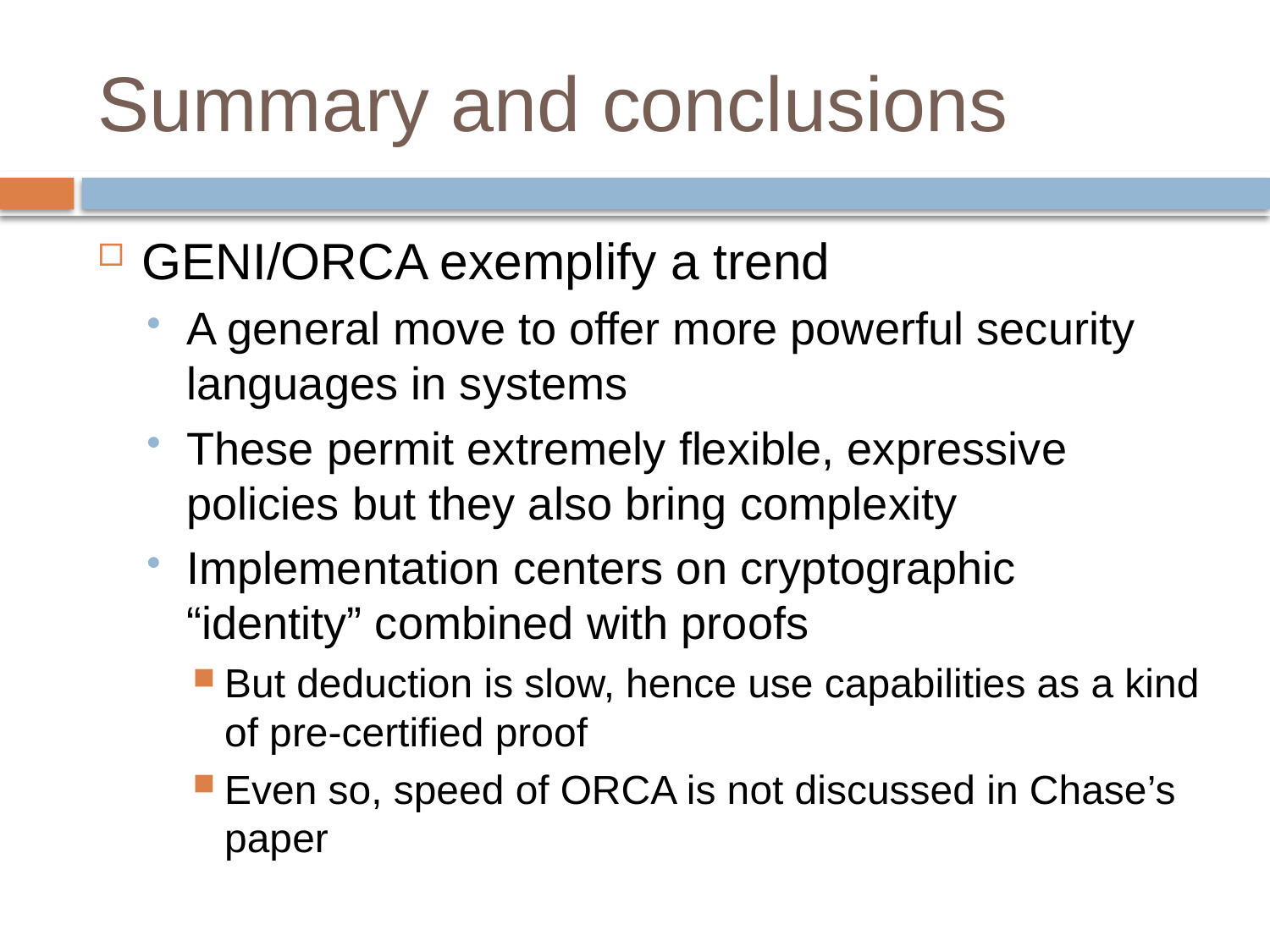

# Summary and conclusions
GENI/ORCA exemplify a trend
A general move to offer more powerful security languages in systems
These permit extremely flexible, expressive policies but they also bring complexity
Implementation centers on cryptographic “identity” combined with proofs
But deduction is slow, hence use capabilities as a kind of pre-certified proof
Even so, speed of ORCA is not discussed in Chase’s paper